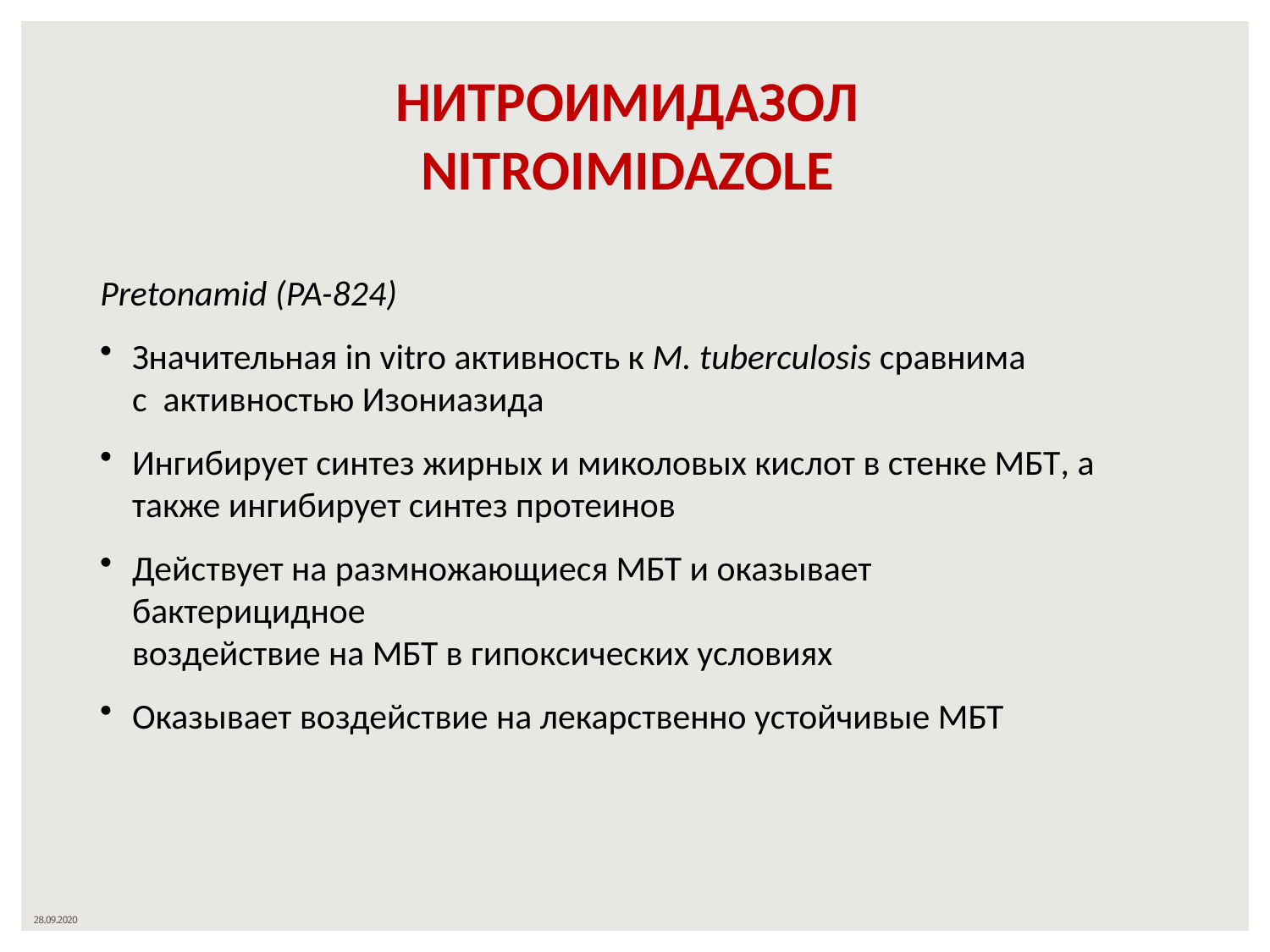

# НИТРОИМИДАЗОЛ
NITROIMIDAZOLE
Pretonamid (PA-824)
Значительная in vitro активность к M. tuberculosis сравнима с  активностью Изониазида
Ингибирует синтез жирных и миколовых кислот в стенке МБТ, а  также ингибирует синтез протеинов
Действует на размножающиеся МБТ и оказывает бактерицидное
воздействие на МБТ в гипоксических условиях
Оказывает воздействие на лекарственно устойчивые МБТ
28.09.2020